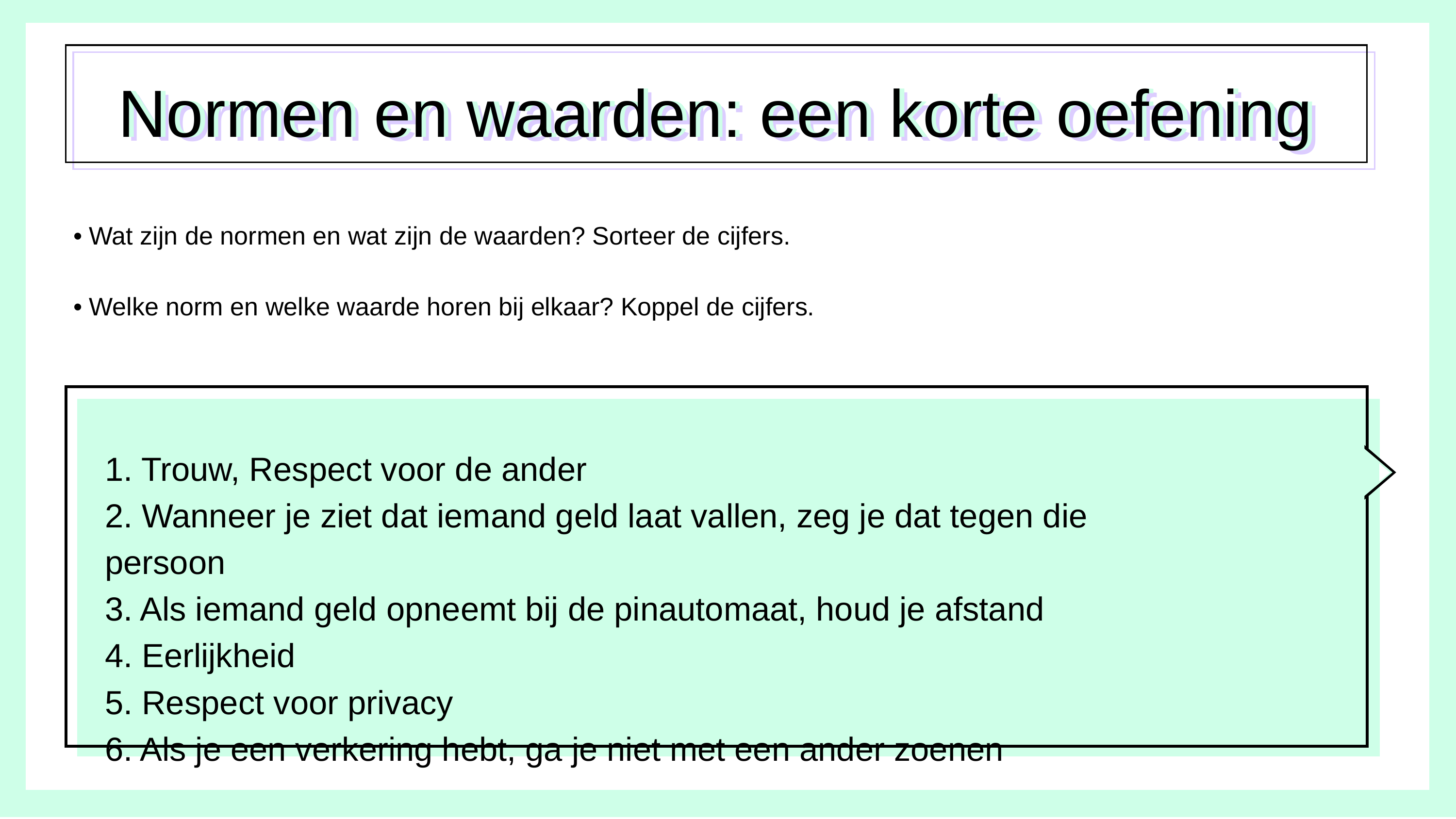

Normen en waarden: een korte oefening
Normen en waarden: een korte oefening
Normen en waarden: een korte oefening
• Wat zijn de normen en wat zijn de waarden? Sorteer de cijfers.

• Welke norm en welke waarde horen bij elkaar? Koppel de cijfers.

1. Trouw, Respect voor de ander
2. Wanneer je ziet dat iemand geld laat vallen, zeg je dat tegen die persoon
3. Als iemand geld opneemt bij de pinautomaat, houd je afstand
4. Eerlijkheid
5. Respect voor privacy
6. Als je een verkering hebt, ga je niet met een ander zoenen